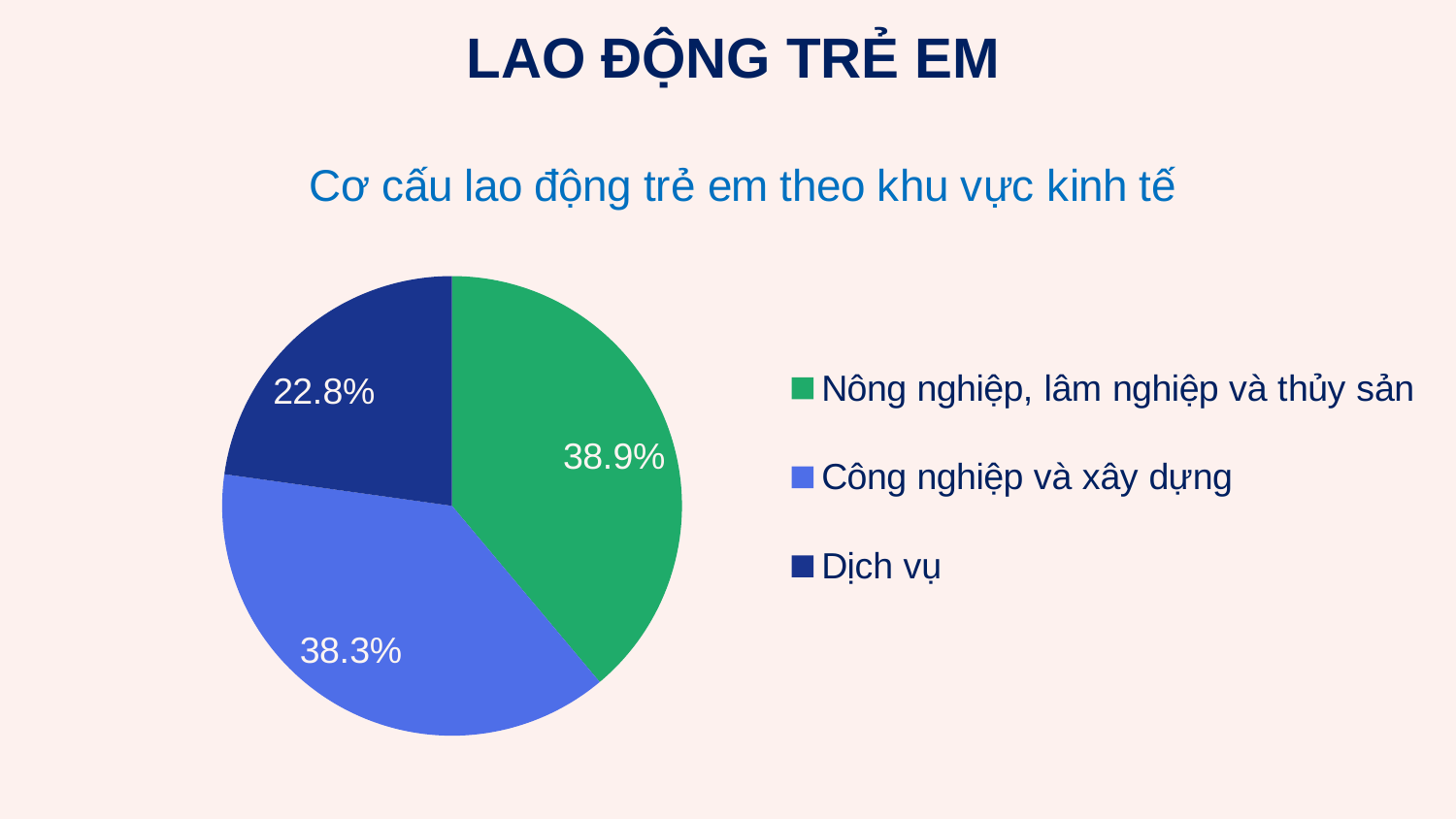

LAO ĐỘNG TRẺ EM

### Chart:

| Category | Cơ cấu lao động trẻ em theo khu vực kinh tế |
|---|---|
| Nông nghiệp, lâm nghiệp và thủy sản | 0.389 |
| Công nghiệp và xây dựng | 0.383 |
| Dịch vụ | 0.228 |